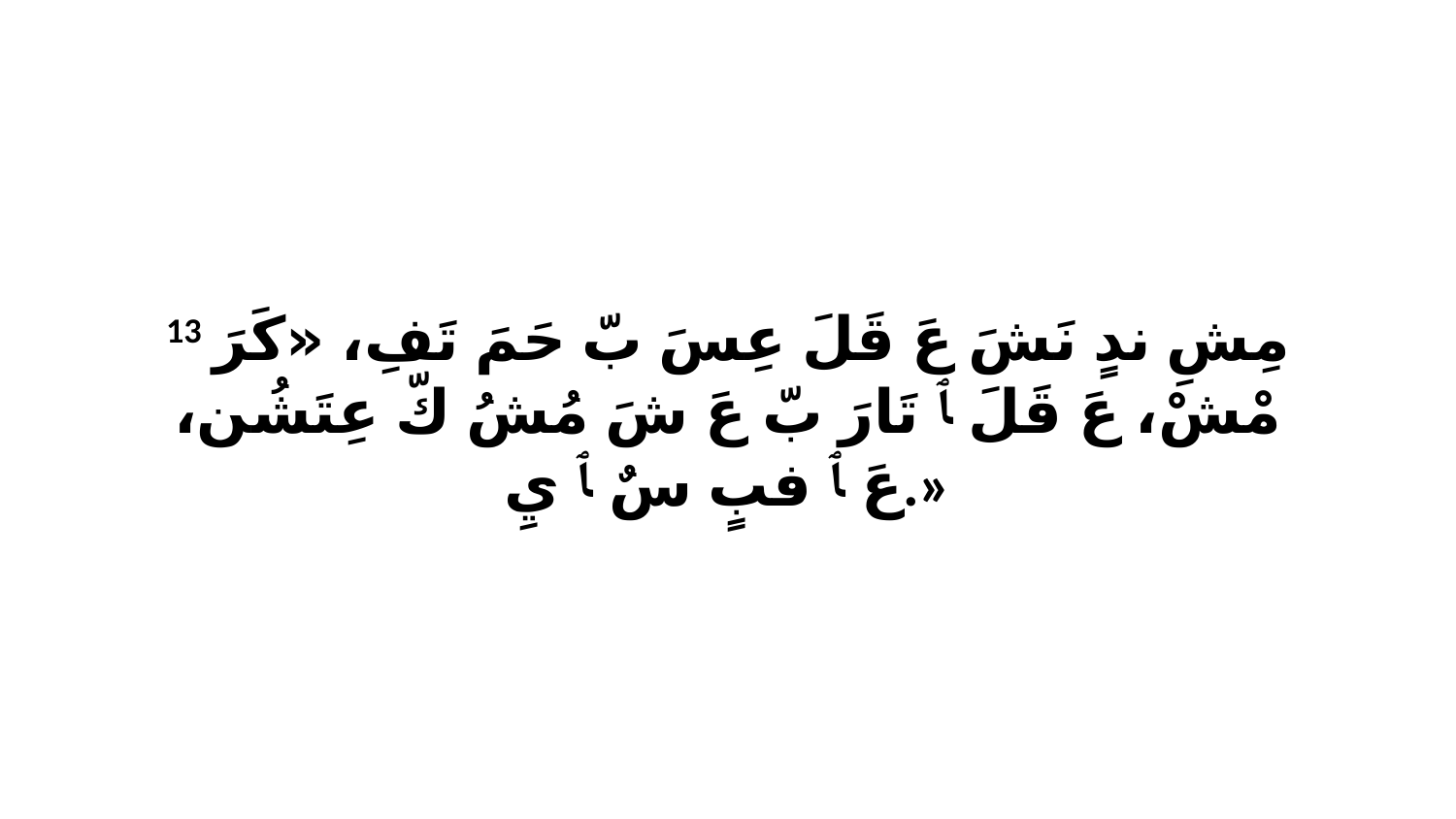

13 مِشِ ندٍ نَشَ عَ قَلَ عِسَ بّ حَمَ تَفِ، «كَرَ مْشْ، عَ قَلَ ﭑ تَارَ بّ عَ شَ مُشُ كّ عِتَشُن، عَ ﭑ فبٍ سٌ ﭑ يِ.»